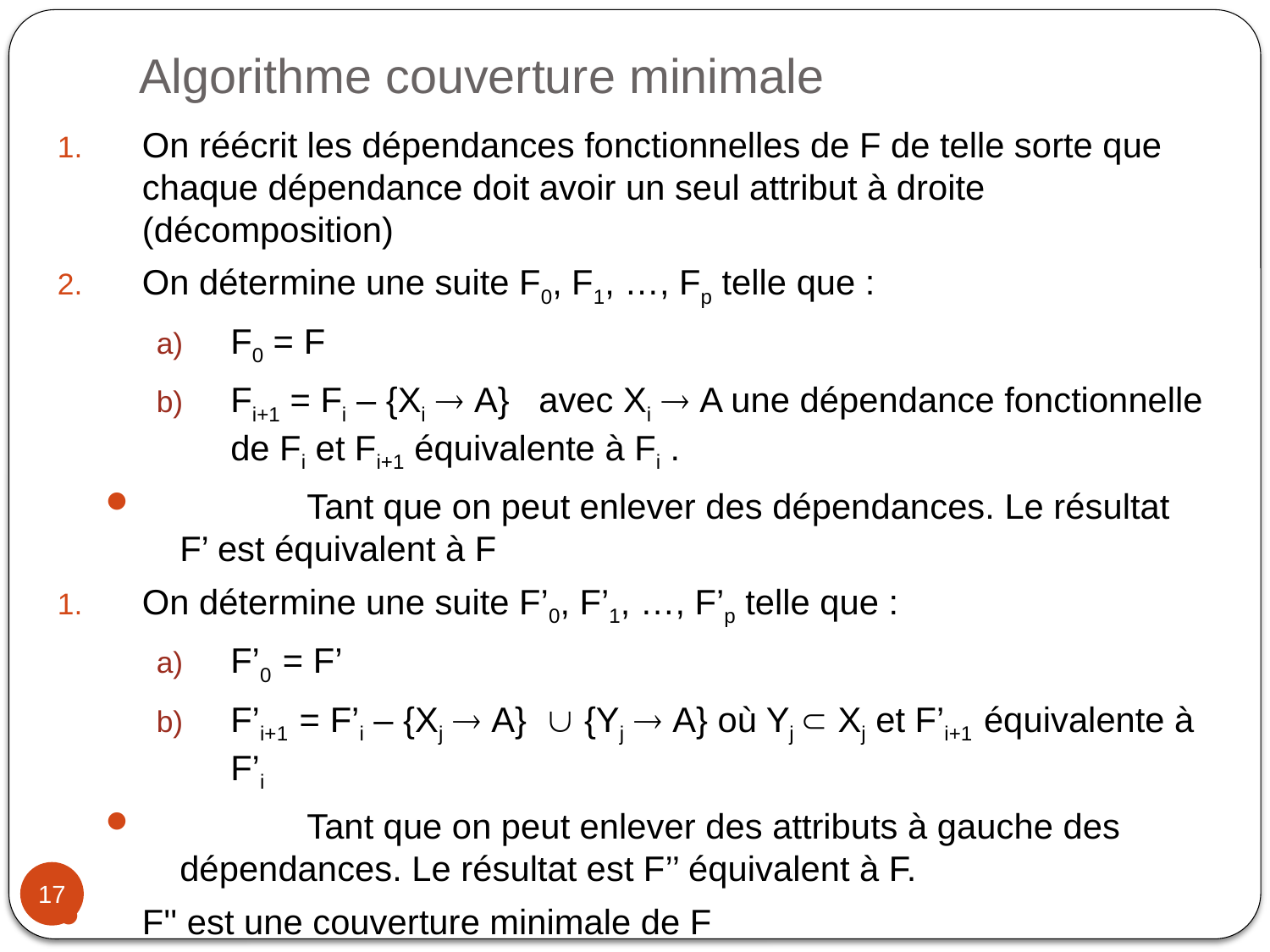

# Algorithme couverture minimale
On réécrit les dépendances fonctionnelles de F de telle sorte que chaque dépendance doit avoir un seul attribut à droite (décomposition)
On détermine une suite F0, F1, …, Fp telle que :
F0 = F
Fi+1 = Fi – {Xi → A}   avec Xi → A une dépendance fonctionnelle de Fi et Fi+1 équivalente à Fi .
	Tant que on peut enlever des dépendances. Le résultat  F’ est équivalent à F
On détermine une suite F’0, F’1, …, F’p telle que :
F’0  = F’
F’i+1  = F’i – {Xj → A}  ∪ {Yj → A} où Yj ⊂ Xj et F’i+1  équivalente à F’i
	Tant que on peut enlever des attributs à gauche des dépendances. Le résultat est F’’ équivalent à F.
F'' est une couverture minimale de F

17